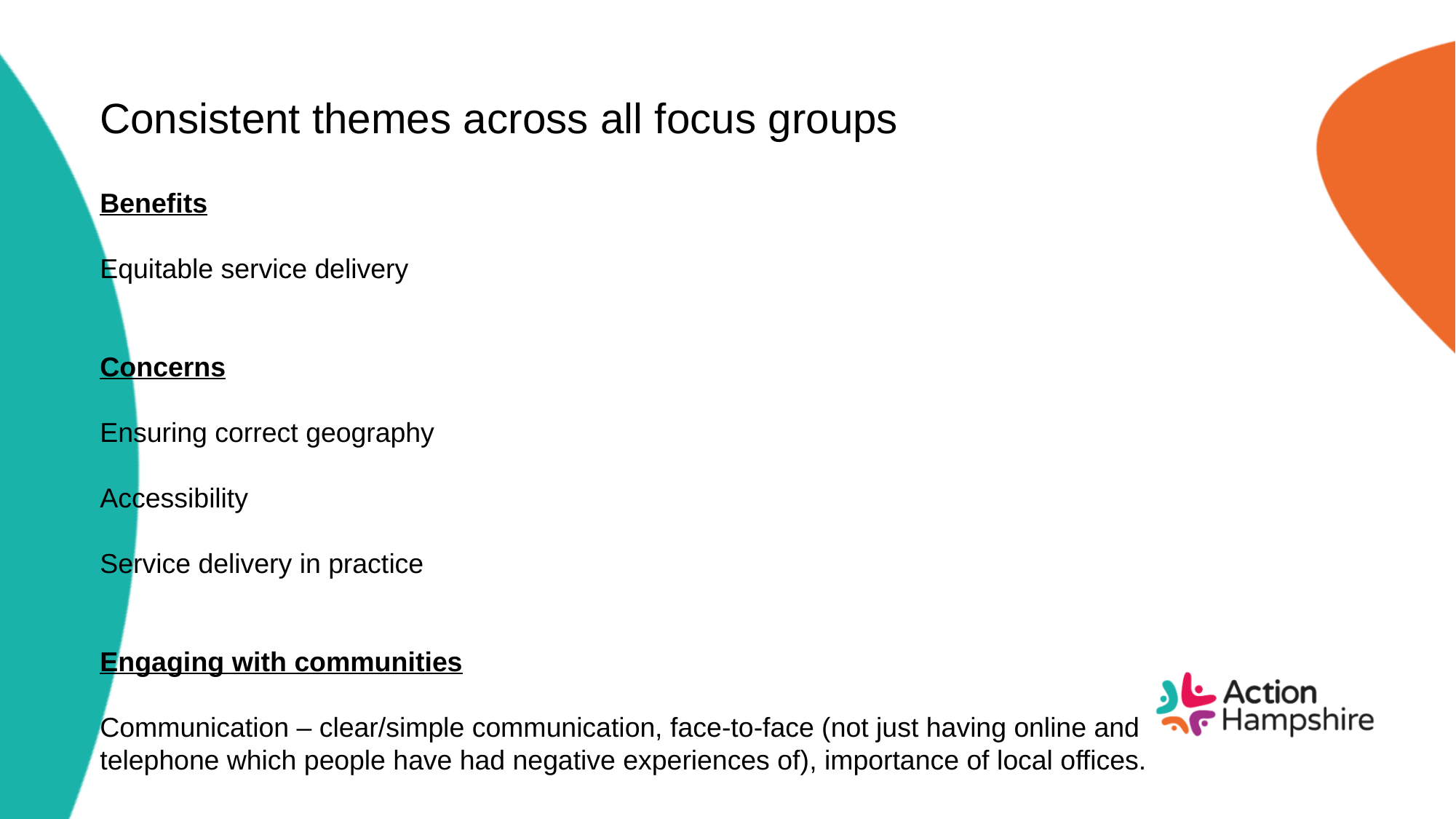

# Consistent themes across all focus groups
Benefits

Equitable service delivery

Concerns

Ensuring correct geography

Accessibility

Service delivery in practice

Engaging with communities

Communication – clear/simple communication, face-to-face (not just having online and telephone which people have had negative experiences of), importance of local offices.